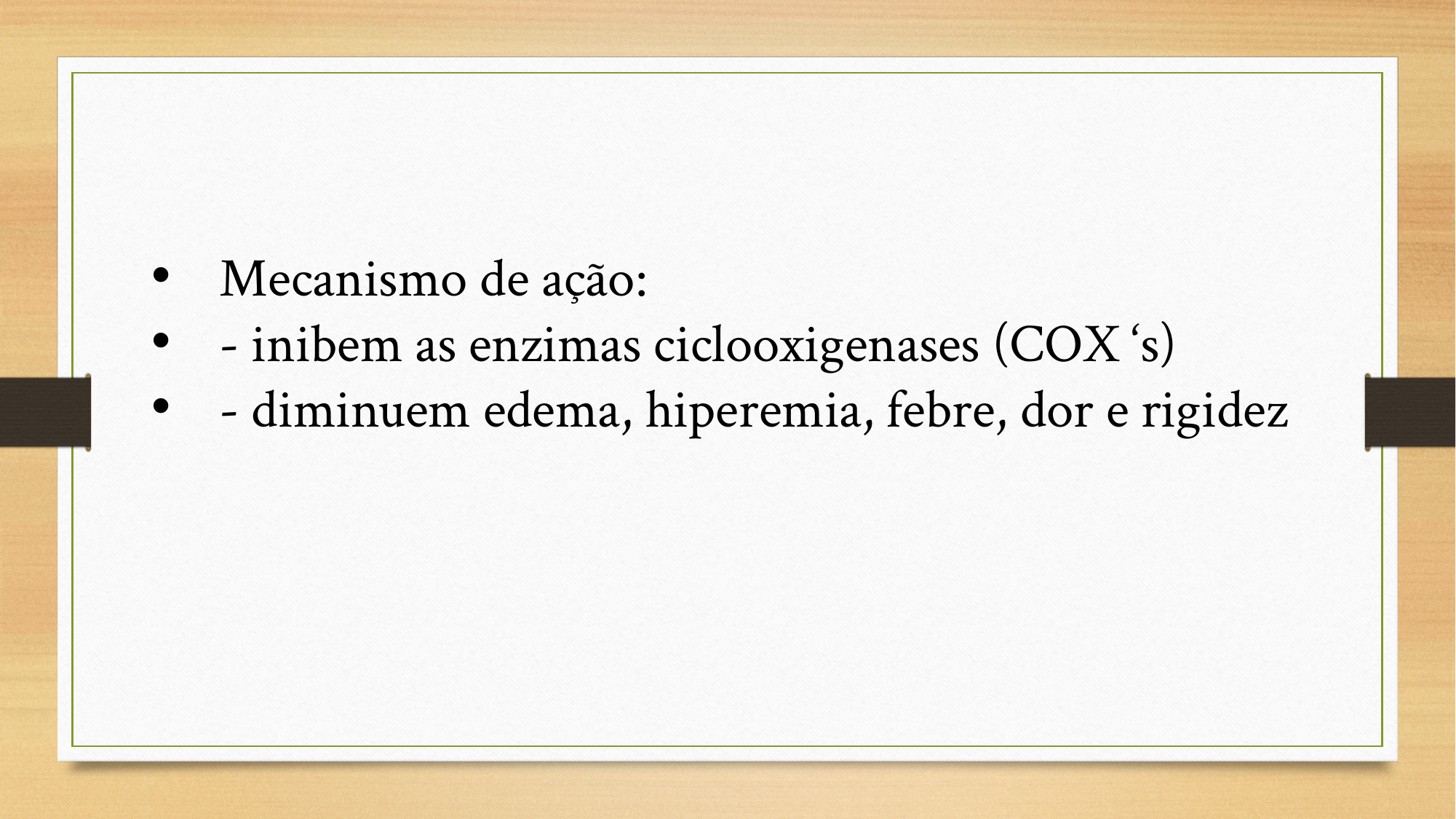

Mecanismo de ação:
- inibem as enzimas ciclooxigenases (COX ‘s)
- diminuem edema, hiperemia, febre, dor e rigidez